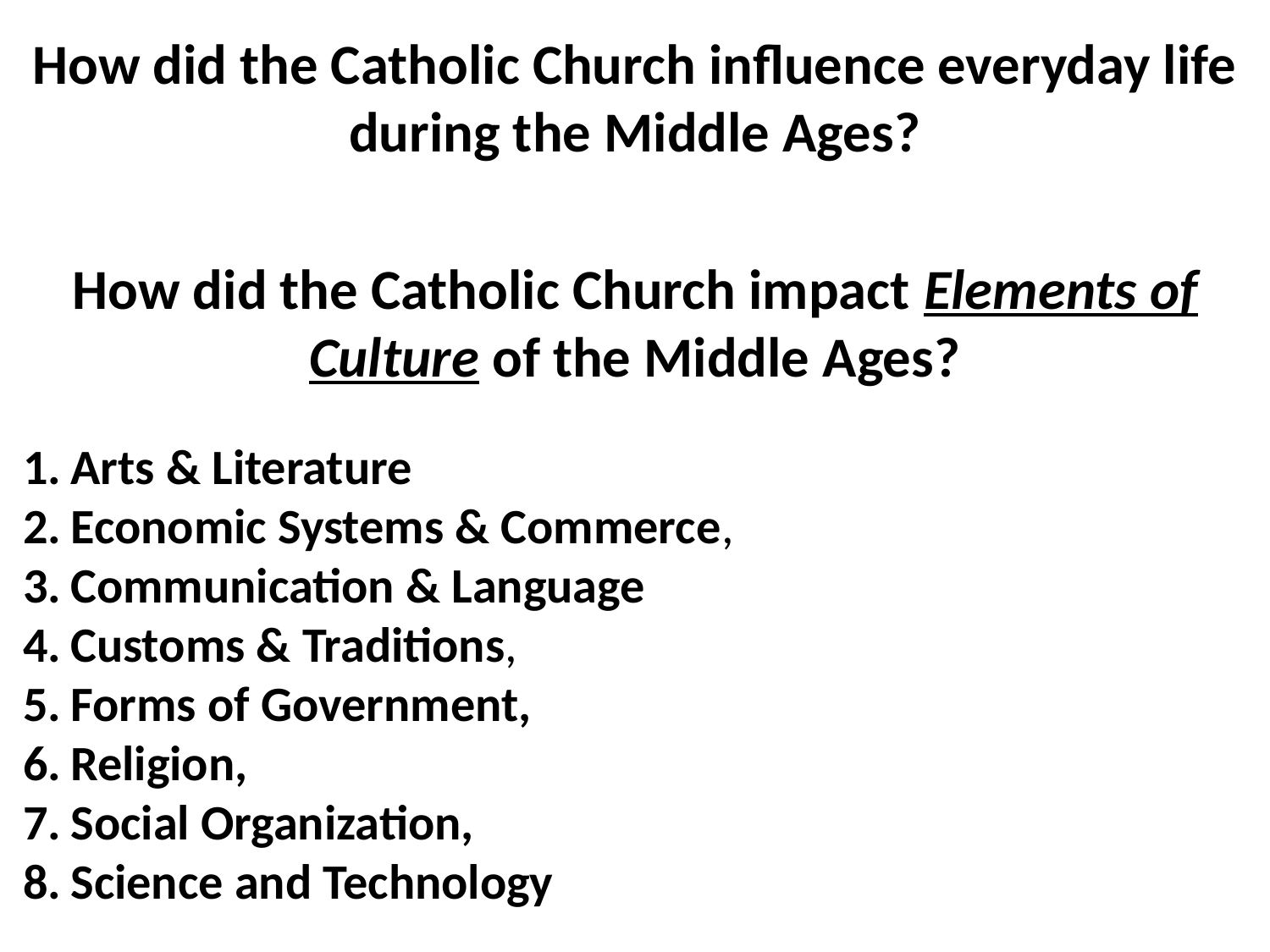

How did the Catholic Church influence everyday life during the Middle Ages?

How did the Catholic Church impact Elements of Culture of the Middle Ages?

Arts & Literature
Economic Systems & Commerce,
Communication & Language
Customs & Traditions,
Forms of Government,
Religion,
Social Organization,
Science and Technology